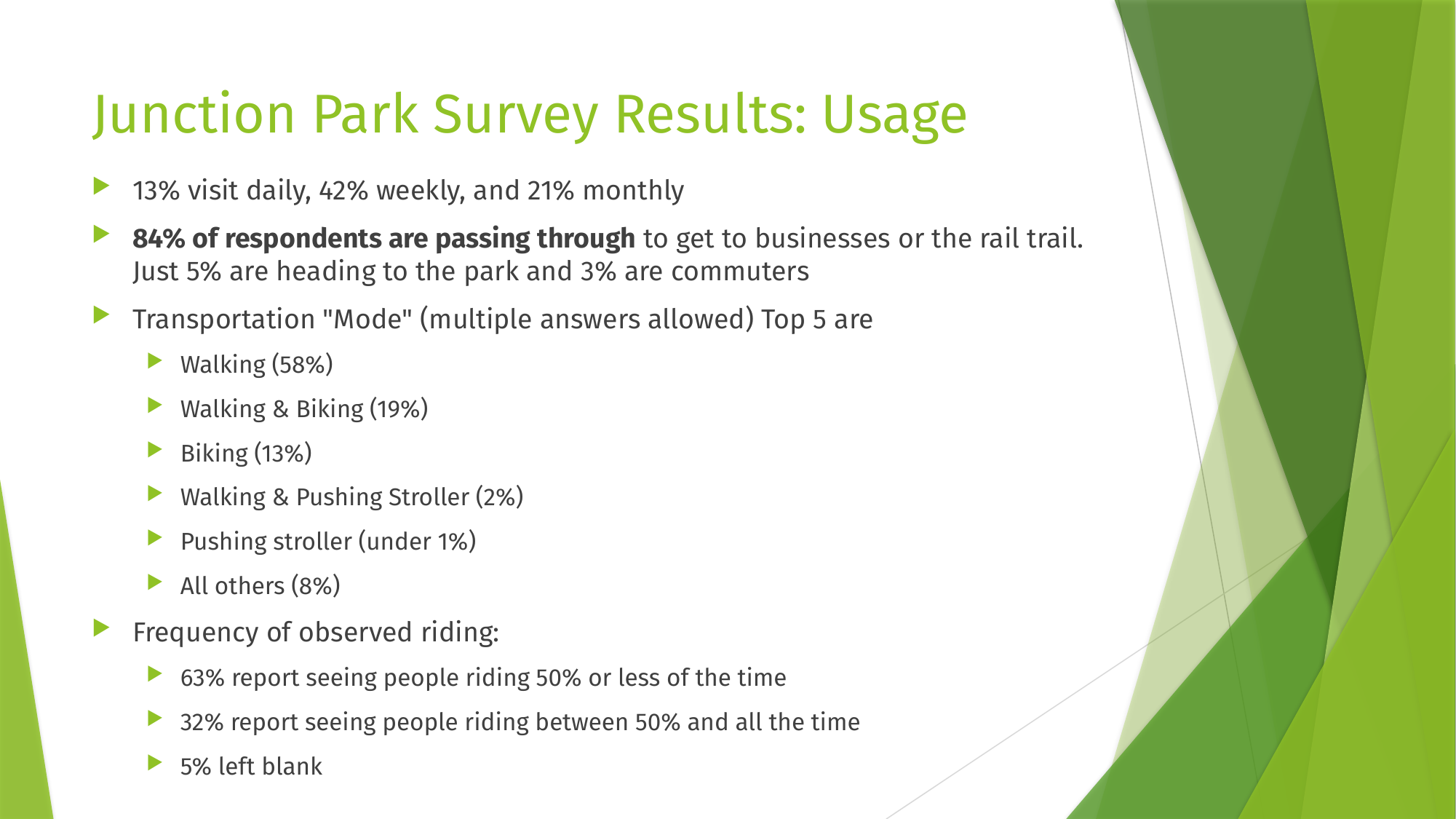

# Junction Park Survey Results: Usage

13% visit daily, 42% weekly, and 21% monthly
84% of respondents are passing through to get to businesses or the rail trail. Just 5% are heading to the park and 3% are commuters
Transportation "Mode" (multiple answers allowed) Top 5 are
Walking (58%)
Walking & Biking (19%)
Biking (13%)
Walking & Pushing Stroller (2%)
Pushing stroller (under 1%)
All others (8%)
Frequency of observed riding:
63% report seeing people riding 50% or less of the time
32% report seeing people riding between 50% and all the time
5% left blank